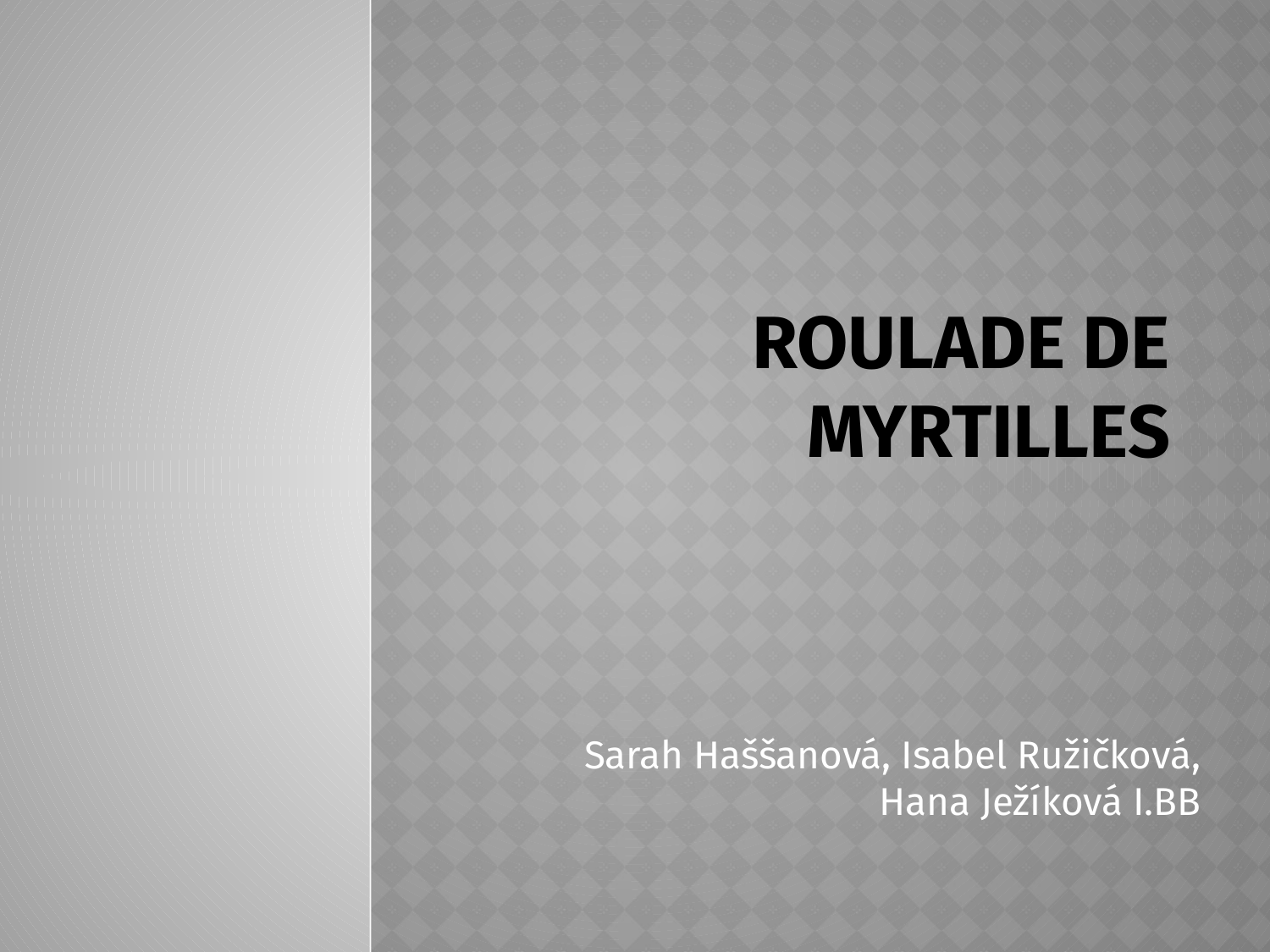

# Roulade de myrtilles
Sarah Haššanová, Isabel Ružičková, Hana Ježíková I.BB